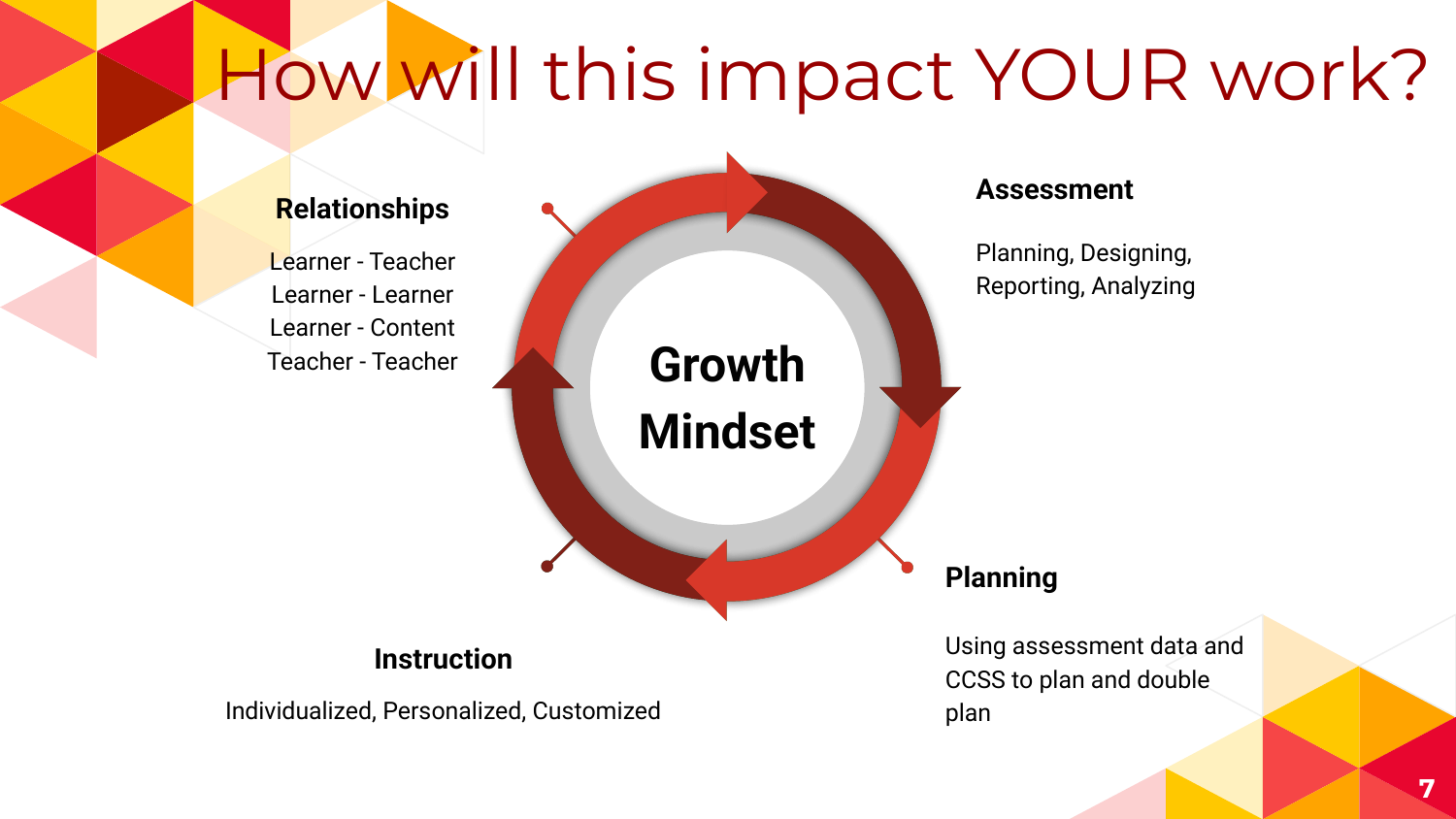

How will this impact YOUR work?
Assessment

Planning, Designing, Reporting, Analyzing

Relationships

Learner - Teacher
Learner - Learner
Learner - Content
Teacher - Teacher

Growth Mindset

Planning

Using assessment data and CCSS to plan and double plan

Instruction

Individualized, Personalized, Customized
7